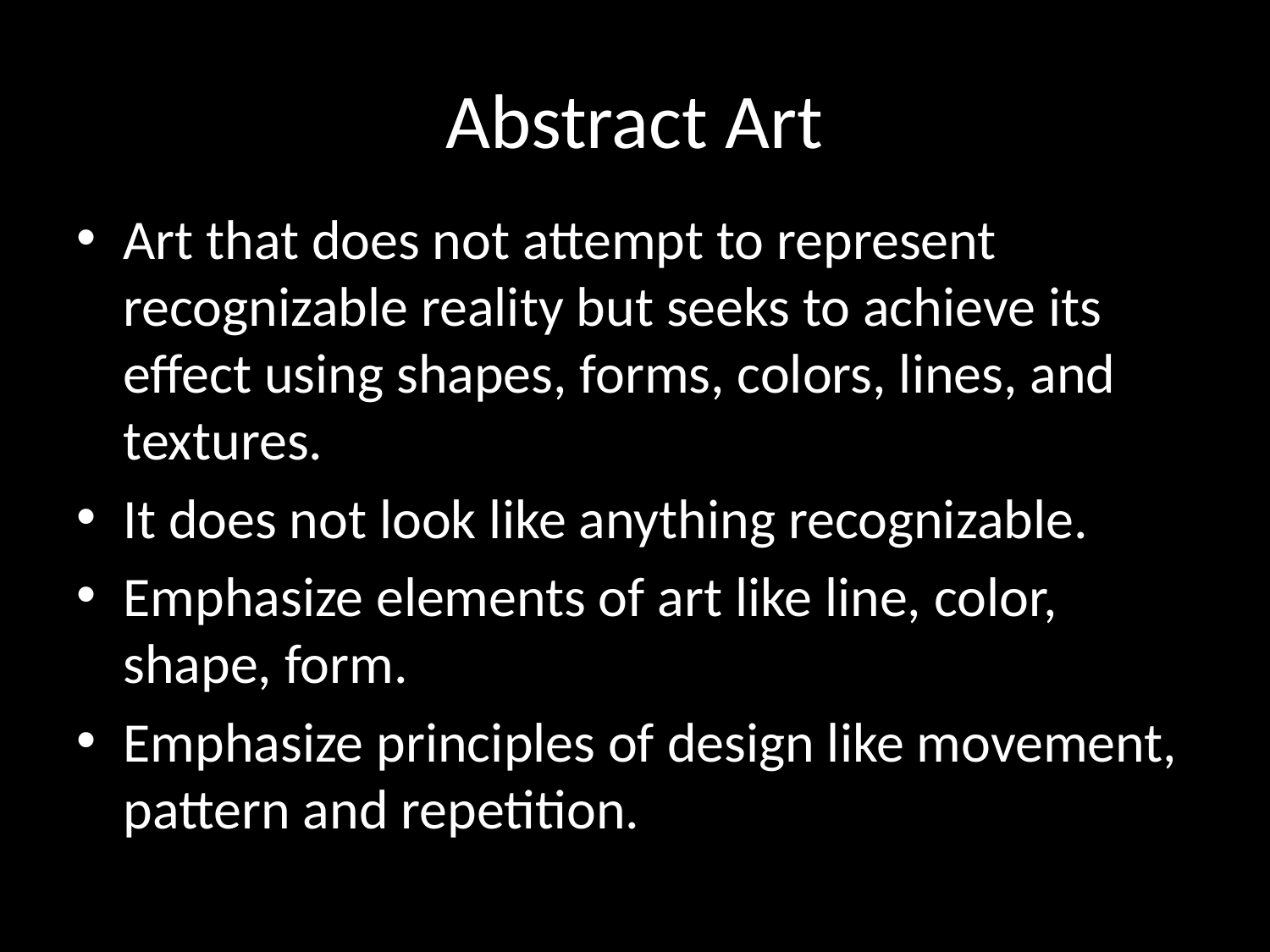

# Abstract Art
Art that does not attempt to represent  recognizable reality but seeks to achieve its effect using shapes, forms, colors, lines, and textures.
It does not look like anything recognizable.
Emphasize elements of art like line, color, shape, form.
Emphasize principles of design like movement, pattern and repetition.